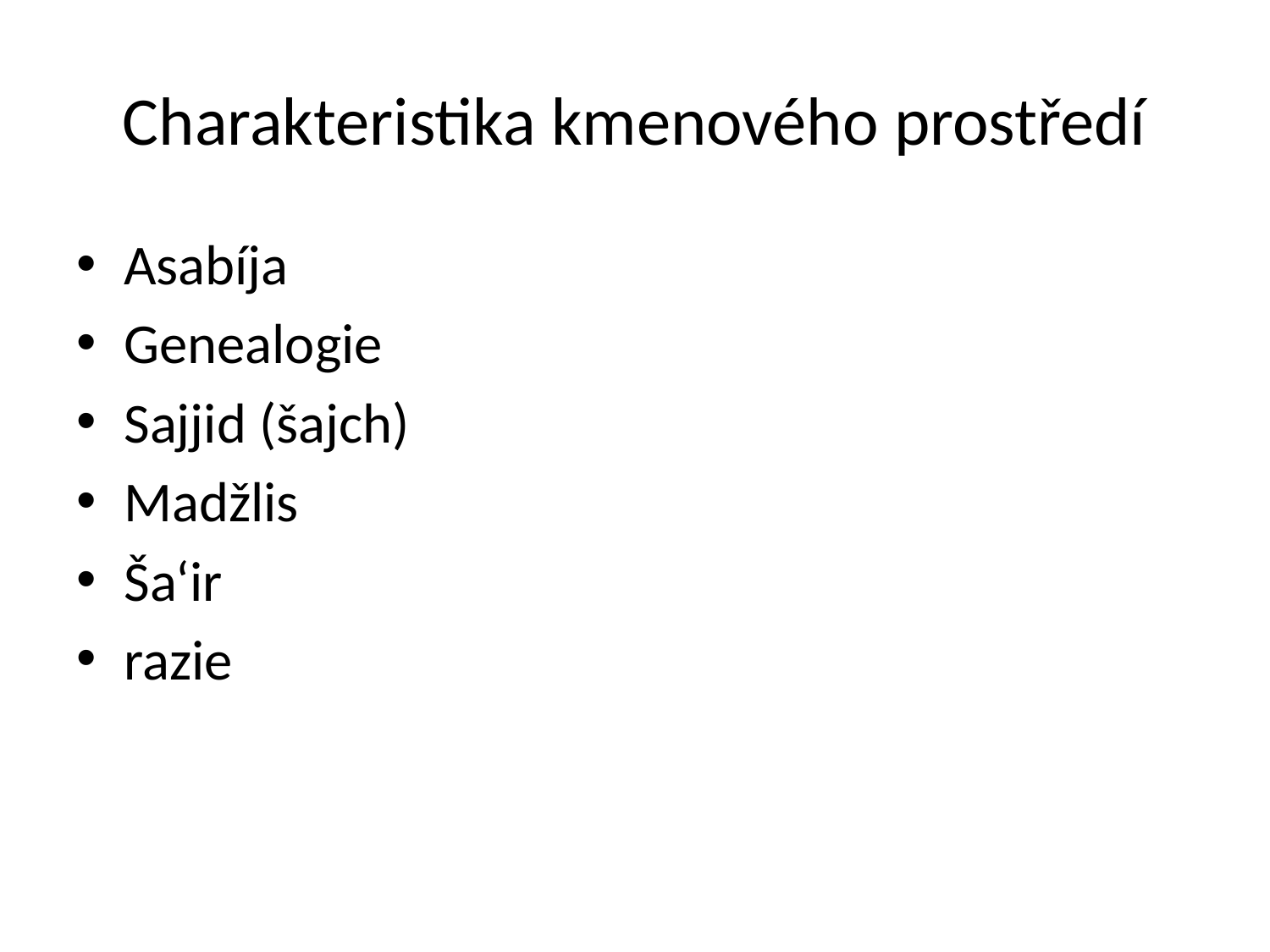

# Charakteristika kmenového prostředí
Asabíja
Genealogie
Sajjid (šajch)
Madžlis
Ša‘ir
razie